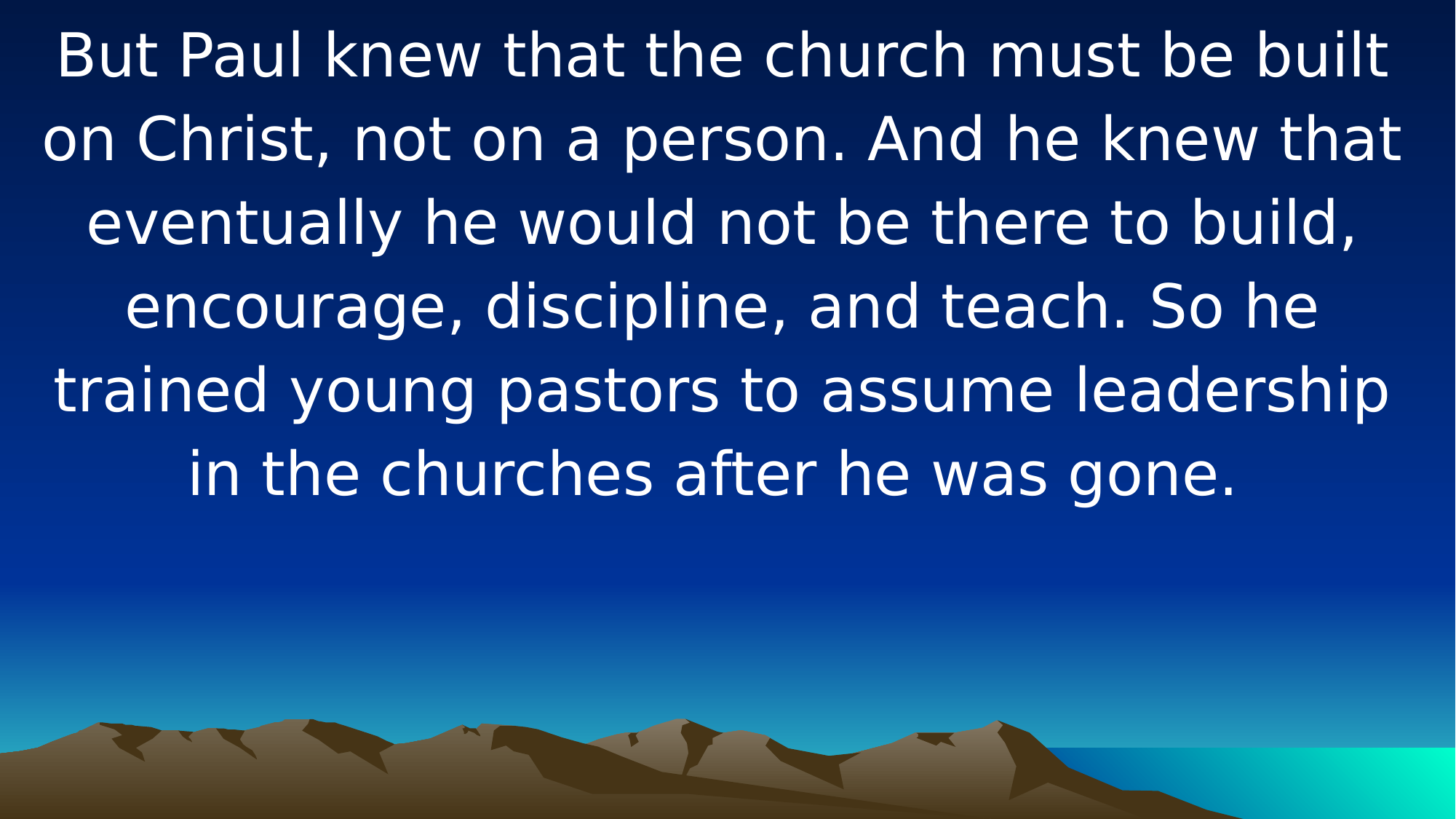

But Paul knew that the church must be built on Christ, not on a person. And he knew that eventually he would not be there to build, encourage, discipline, and teach. So he trained young pastors to assume leadership in the churches after he was gone.